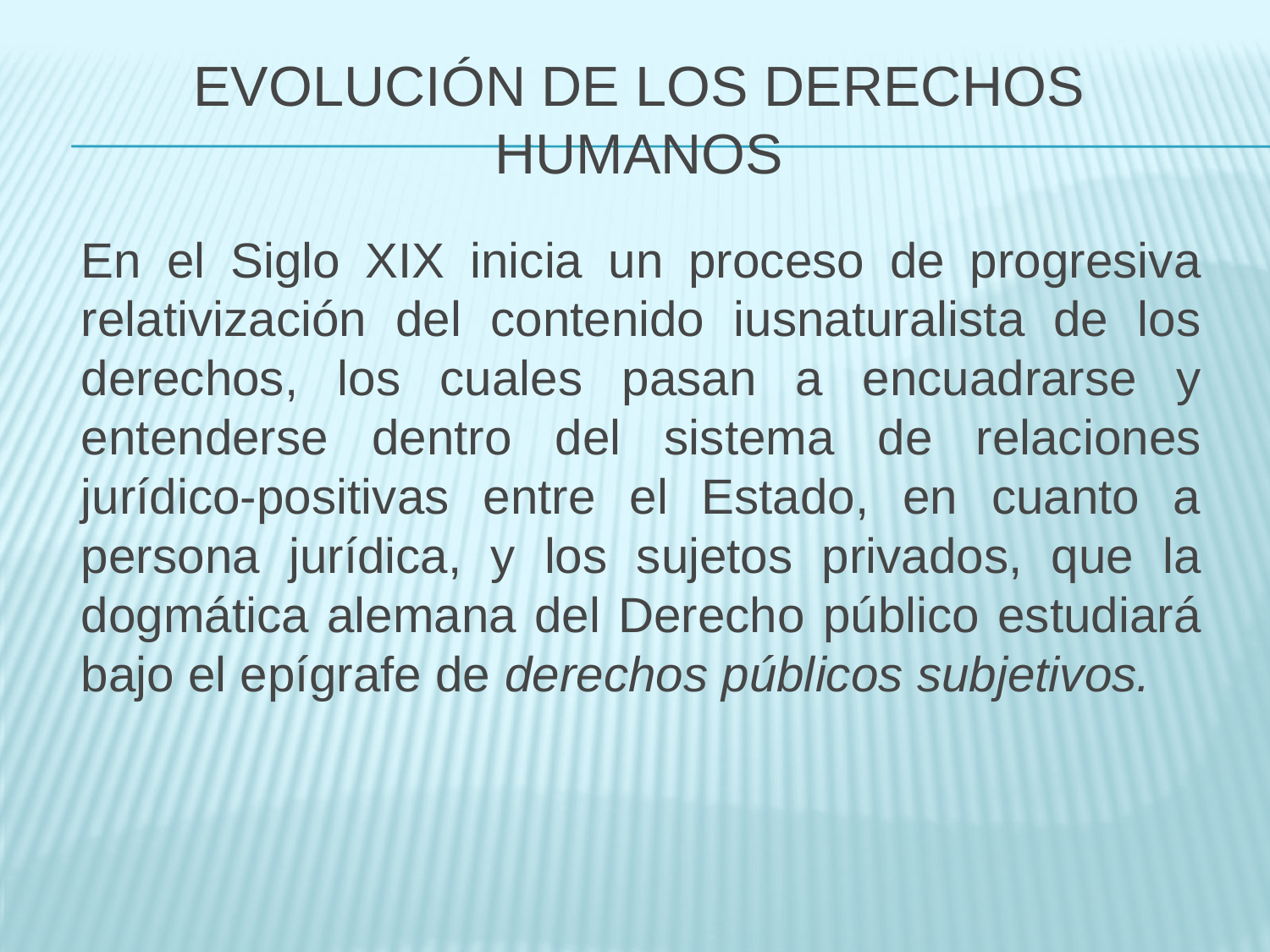

# Evolución de los derechos humanos
En el Siglo XIX inicia un proceso de progresiva relativización del contenido iusnaturalista de los derechos, los cuales pasan a encuadrarse y entenderse dentro del sistema de relaciones jurídico-positivas entre el Estado, en cuanto a persona jurídica, y los sujetos privados, que la dogmática alemana del Derecho público estudiará bajo el epígrafe de derechos públicos subjetivos.